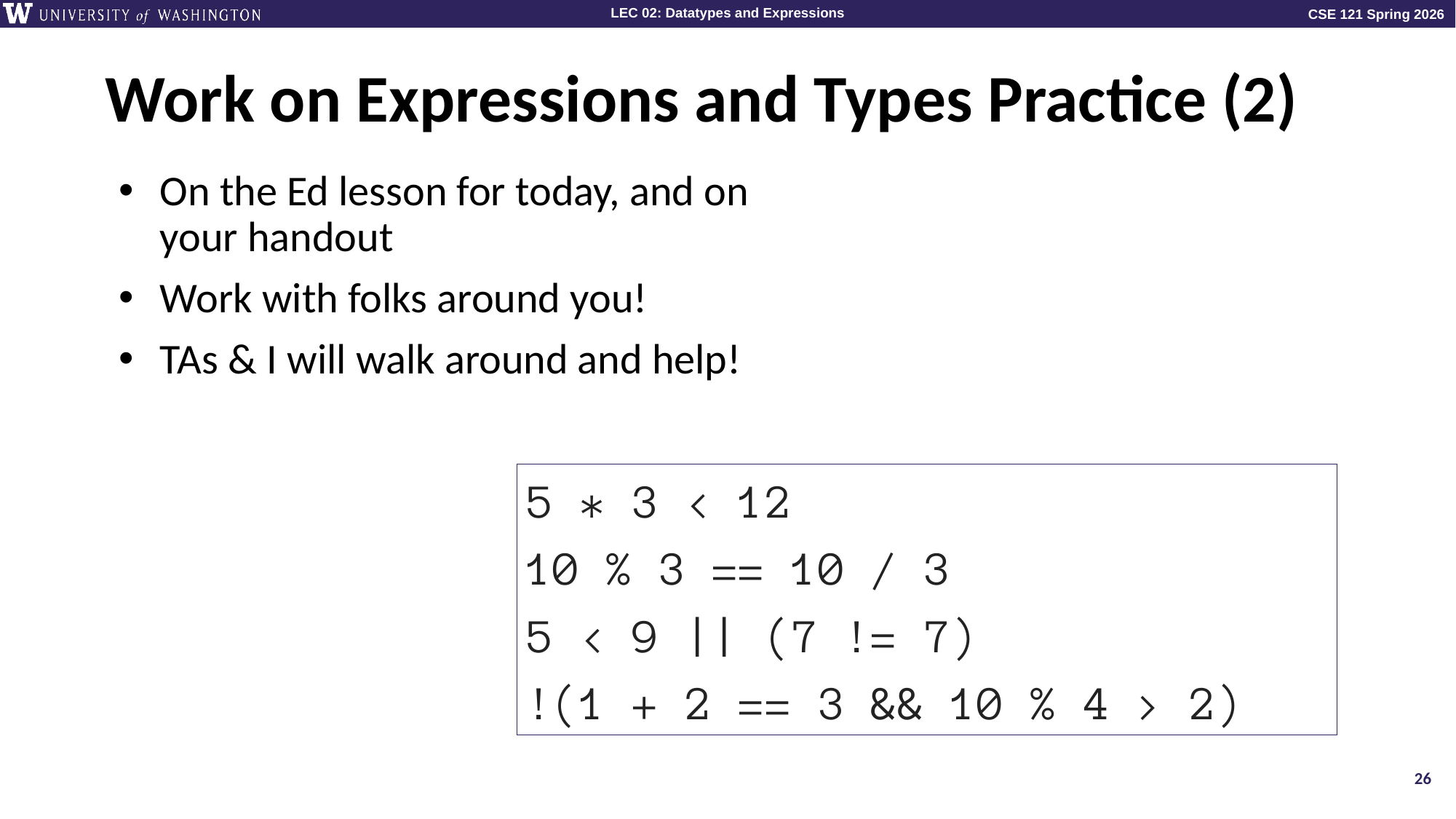

# Work on Expressions and Types Practice (2)
On the Ed lesson for today, and on your handout
Work with folks around you!
TAs & I will walk around and help!
5 * 3 < 12
10 % 3 == 10 / 3
5 < 9 || (7 != 7)
!(1 + 2 == 3 && 10 % 4 > 2)
26